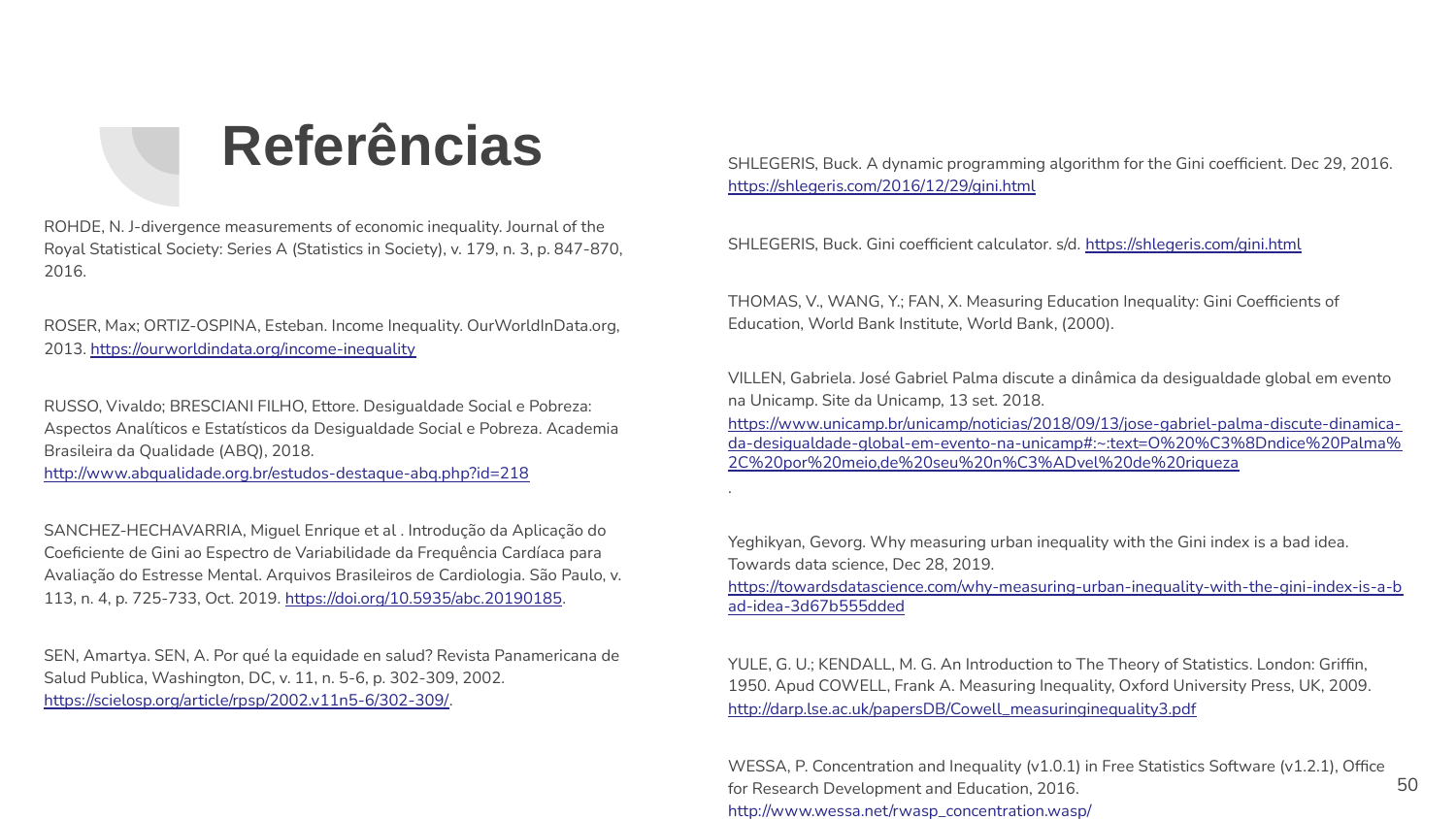

# Referências
SHLEGERIS, Buck. A dynamic programming algorithm for the Gini coefficient. Dec 29, 2016. https://shlegeris.com/2016/12/29/gini.html
SHLEGERIS, Buck. Gini coefficient calculator. s/d. https://shlegeris.com/gini.html
THOMAS, V., WANG, Y.; FAN, X. Measuring Education Inequality: Gini Coefficients of Education, World Bank Institute, World Bank, (2000).
VILLEN, Gabriela. José Gabriel Palma discute a dinâmica da desigualdade global em evento na Unicamp. Site da Unicamp, 13 set. 2018. https://www.unicamp.br/unicamp/noticias/2018/09/13/jose-gabriel-palma-discute-dinamica-da-desigualdade-global-em-evento-na-unicamp#:~:text=O%20%C3%8Dndice%20Palma%2C%20por%20meio,de%20seu%20n%C3%ADvel%20de%20riqueza.
Yeghikyan, Gevorg. Why measuring urban inequality with the Gini index is a bad idea. Towards data science, Dec 28, 2019. https://towardsdatascience.com/why-measuring-urban-inequality-with-the-gini-index-is-a-bad-idea-3d67b555dded
YULE, G. U.; KENDALL, M. G. An Introduction to The Theory of Statistics. London: Griffin, 1950. Apud COWELL, Frank A. Measuring Inequality, Oxford University Press, UK, 2009. http://darp.lse.ac.uk/papersDB/Cowell_measuringinequality3.pdf
WESSA, P. Concentration and Inequality (v1.0.1) in Free Statistics Software (v1.2.1), Office for Research Development and Education, 2016. http://www.wessa.net/rwasp_concentration.wasp/

ROHDE, N. J-divergence measurements of economic inequality. Journal of the Royal Statistical Society: Series A (Statistics in Society), v. 179, n. 3, p. 847-870, 2016.
ROSER, Max; ORTIZ-OSPINA, Esteban. Income Inequality. OurWorldInData.org, 2013. https://ourworldindata.org/income-inequality
RUSSO, Vivaldo; BRESCIANI FILHO, Ettore. Desigualdade Social e Pobreza: Aspectos Analíticos e Estatísticos da Desigualdade Social e Pobreza. Academia Brasileira da Qualidade (ABQ), 2018. http://www.abqualidade.org.br/estudos-destaque-abq.php?id=218
SANCHEZ-HECHAVARRIA, Miguel Enrique et al . Introdução da Aplicação do Coeficiente de Gini ao Espectro de Variabilidade da Frequência Cardíaca para Avaliação do Estresse Mental. Arquivos Brasileiros de Cardiologia. São Paulo, v. 113, n. 4, p. 725-733, Oct. 2019. https://doi.org/10.5935/abc.20190185.
SEN, Amartya. SEN, A. Por qué la equidade en salud? Revista Panamericana de Salud Publica, Washington, DC, v. 11, n. 5-6, p. 302-309, 2002. https://scielosp.org/article/rpsp/2002.v11n5-6/302-309/.

50